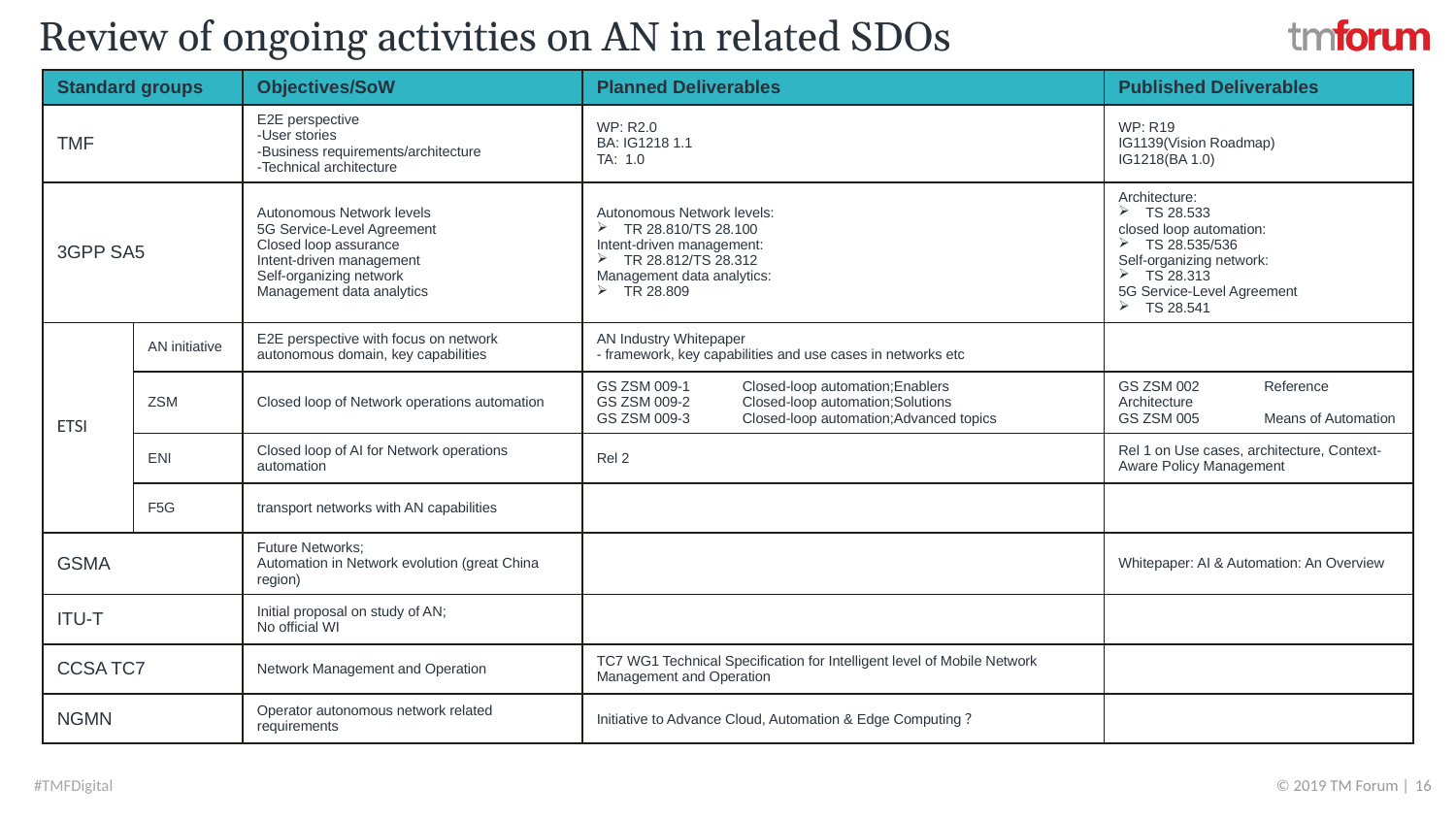

# Review of ongoing activities on AN in related SDOs
| Standard groups |  | Objectives/SoW | Planned Deliverables | Published Deliverables |
| --- | --- | --- | --- | --- |
| TMF |  | E2E perspective -User stories -Business requirements/architecture -Technical architecture | WP: R2.0 BA: IG1218 1.1 TA: 1.0 | WP: R19 IG1139(Vision Roadmap) IG1218(BA 1.0) |
| 3GPP SA5 |  | Autonomous Network levels 5G Service-Level Agreement Closed loop assurance Intent-driven management Self-organizing network Management data analytics | Autonomous Network levels: TR 28.810/TS 28.100 Intent-driven management: TR 28.812/TS 28.312 Management data analytics: TR 28.809 | Architecture: TS 28.533 closed loop automation: TS 28.535/536 Self-organizing network: TS 28.313 5G Service-Level Agreement TS 28.541 |
| ETSI | AN initiative | E2E perspective with focus on network autonomous domain, key capabilities | AN Industry Whitepaper - framework, key capabilities and use cases in networks etc |  |
|  | ZSM | Closed loop of Network operations automation | GS ZSM 009-1 Closed-loop automation;Enablers GS ZSM 009-2 Closed-loop automation;Solutions GS ZSM 009-3 Closed-loop automation;Advanced topics | GS ZSM 002 Reference Architecture GS ZSM 005 Means of Automation |
|  | ENI | Closed loop of AI for Network operations automation | Rel 2 | Rel 1 on Use cases, architecture, Context-Aware Policy Management |
|  | F5G | transport networks with AN capabilities |  |  |
| GSMA |  | Future Networks; Automation in Network evolution (great China region) |  | Whitepaper: AI & Automation: An Overview |
| ITU-T |  | Initial proposal on study of AN; No official WI |  |  |
| CCSA TC7 |  | Network Management and Operation | TC7 WG1 Technical Specification for Intelligent level of Mobile Network Management and Operation |  |
| NGMN |  | Operator autonomous network related requirements | Initiative to Advance Cloud, Automation & Edge Computing？ |  |